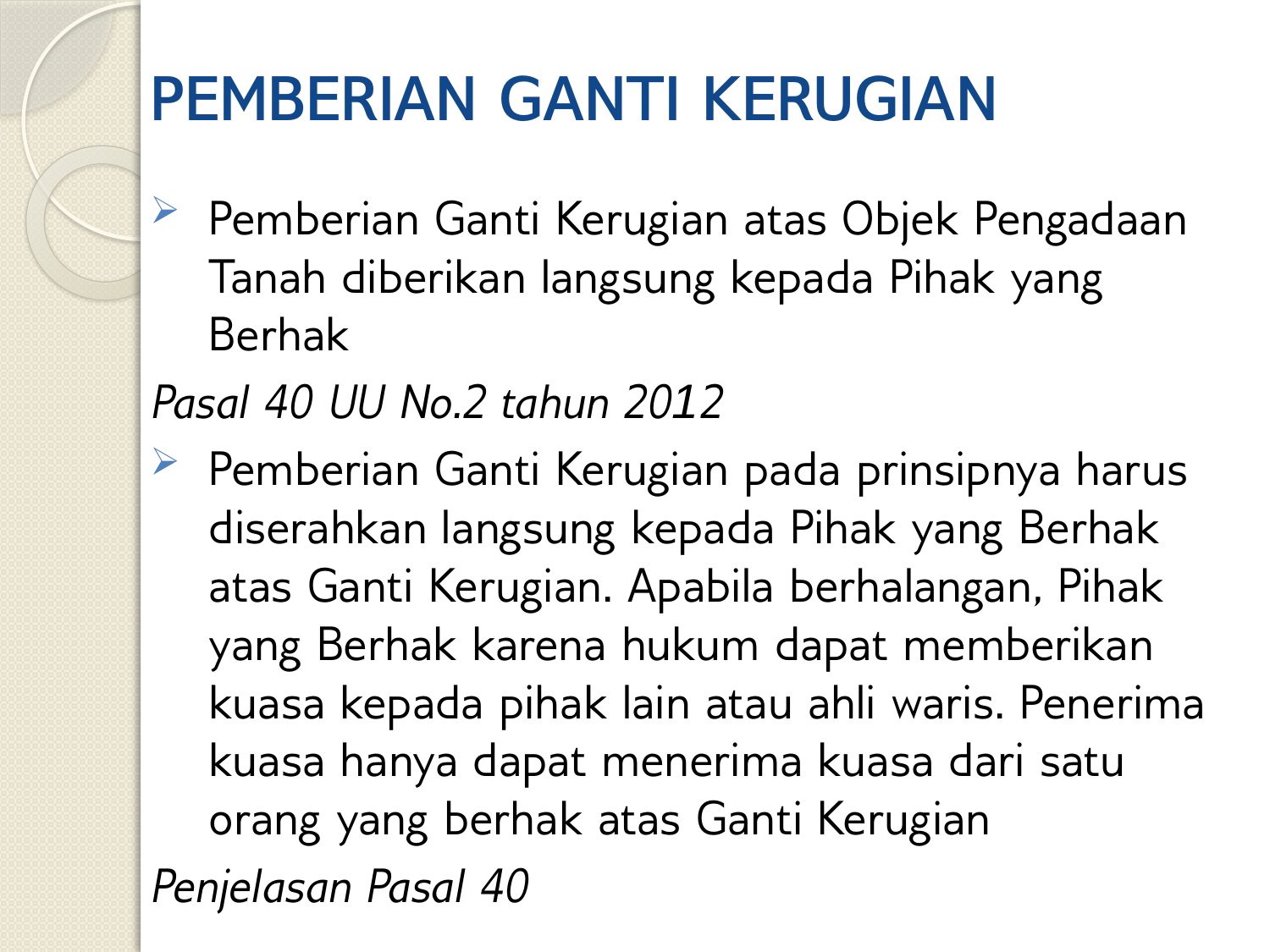

# PEMBERIAN GANTI KERUGIAN
Pemberian Ganti Kerugian atas Objek Pengadaan Tanah diberikan langsung kepada Pihak yang Berhak
Pasal 40 UU No.2 tahun 2012
Pemberian Ganti Kerugian pada prinsipnya harus diserahkan langsung kepada Pihak yang Berhak atas Ganti Kerugian. Apabila berhalangan, Pihak yang Berhak karena hukum dapat memberikan kuasa kepada pihak lain atau ahli waris. Penerima kuasa hanya dapat menerima kuasa dari satu orang yang berhak atas Ganti Kerugian
Penjelasan Pasal 40